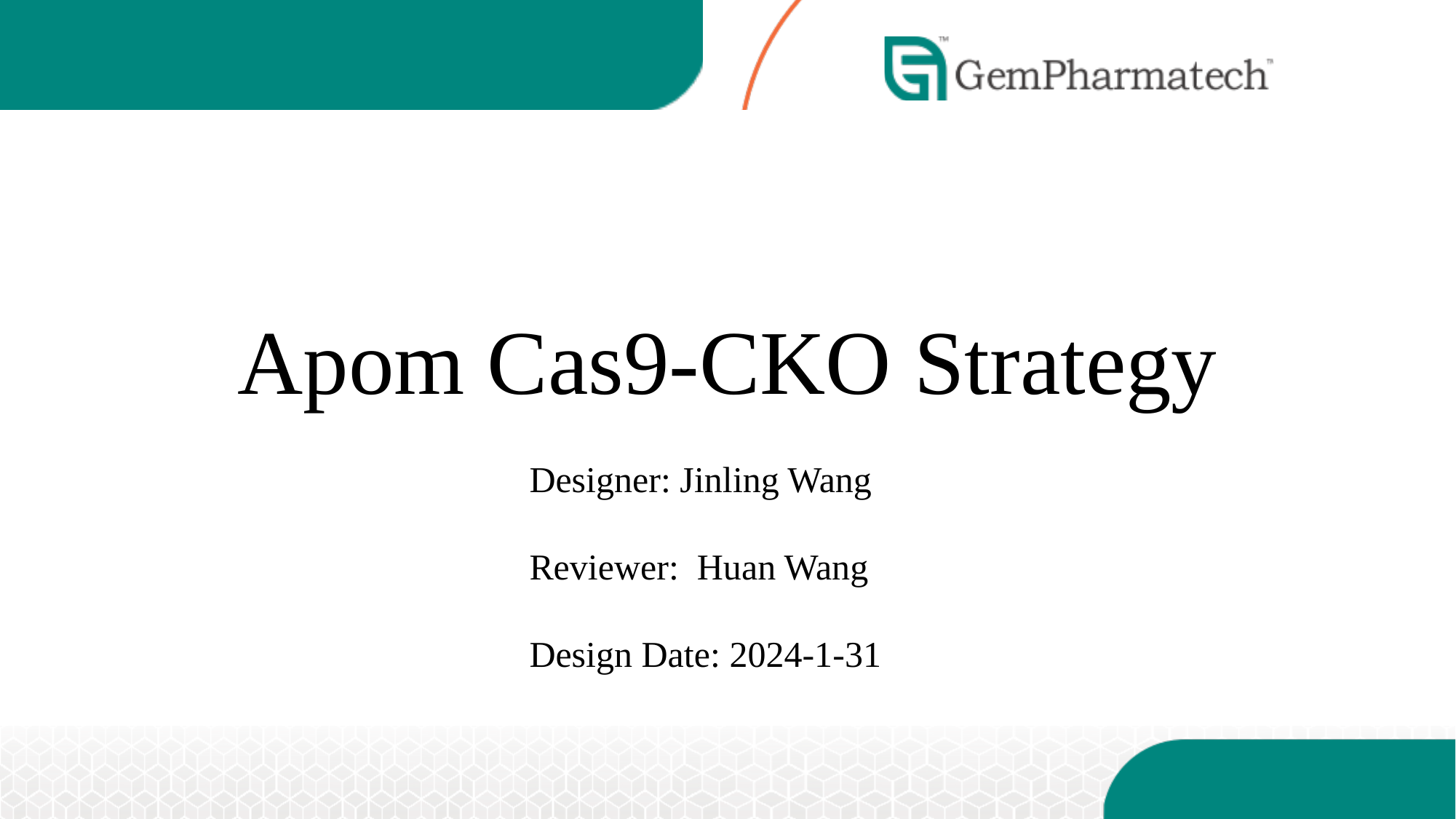

# Apom Cas9-CKO Strategy
Designer: Jinling Wang
Reviewer:  Huan Wang
Design Date: 2024-1-31